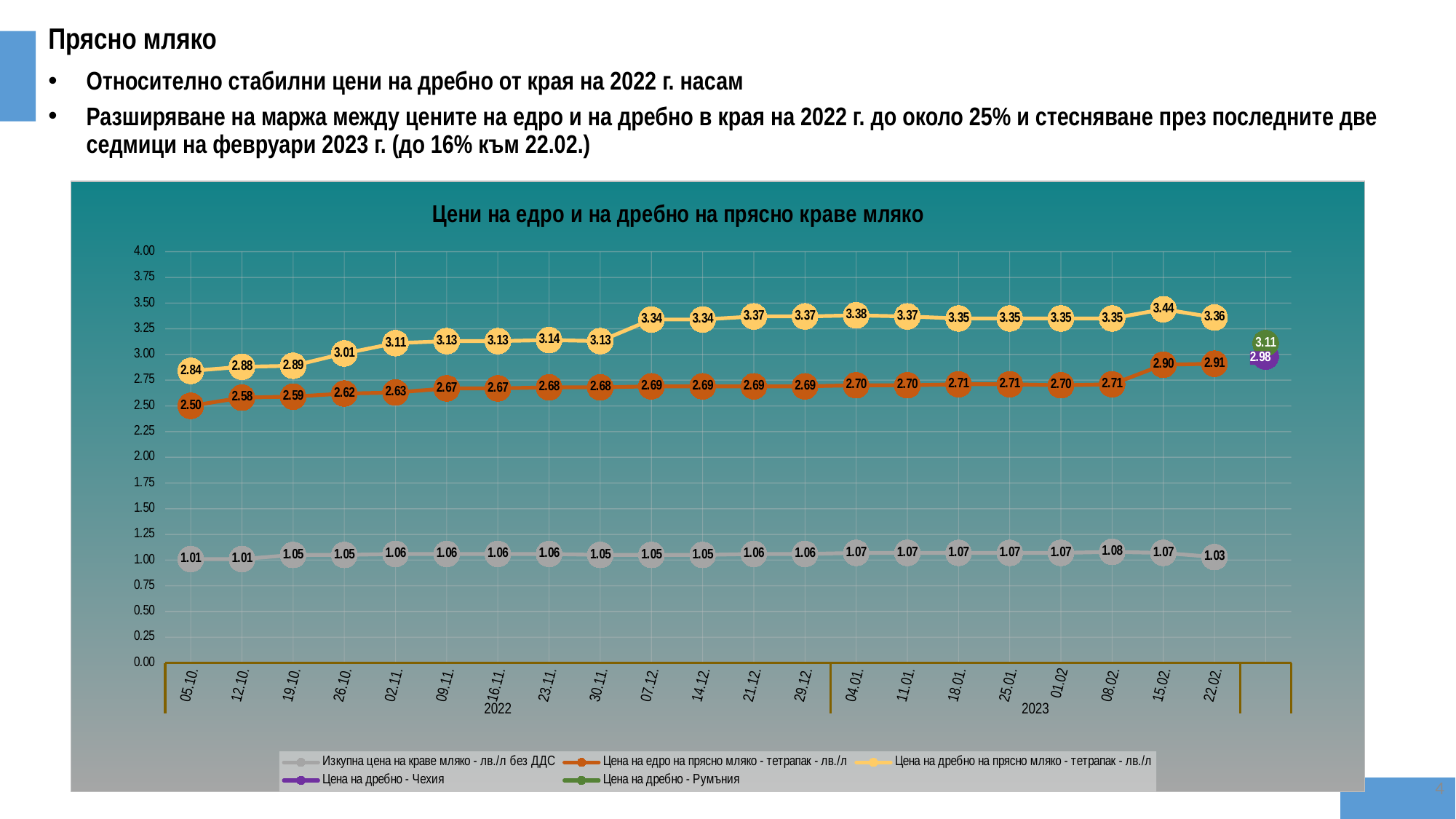

Прясно мляко
Относително стабилни цени на дребно от края на 2022 г. насам
Разширяване на маржа между цените на едро и на дребно в края на 2022 г. до около 25% и стесняване през последните две седмици на февруари 2023 г. (до 16% към 22.02.)

### Chart: Цени на едро и на дребно на прясно краве мляко

| Category | Изкупна цена на краве мляко - лв./л без ДДС | Цена на едро на прясно мляко - тетрапак - лв./л | Цена на дребно на прясно мляко - тетрапак - лв./л | Цена на дребно - Чехия | Цена на дребно - Румъния |
|---|---|---|---|---|---|
| 05.10. | 1.01 | 2.5 | 2.84 | None | None |
| 12.10. | 1.01 | 2.58 | 2.88 | None | None |
| 19.10. | 1.05 | 2.59 | 2.89 | None | None |
| 26.10. | 1.05 | 2.62 | 3.01 | None | None |
| 02.11. | 1.06 | 2.63 | 3.11 | None | None |
| 09.11. | 1.06 | 2.67 | 3.13 | None | None |
| 16.11. | 1.06 | 2.67 | 3.13 | None | None |
| 23.11. | 1.06 | 2.68 | 3.14 | None | None |
| 30.11. | 1.05 | 2.68 | 3.13 | None | None |
| 07.12. | 1.05 | 2.69 | 3.34 | None | None |
| 14.12. | 1.05 | 2.69 | 3.34 | None | None |
| 21.12. | 1.06 | 2.69 | 3.37 | None | None |
| 29.12. | 1.06 | 2.69 | 3.37 | None | None |
| 04.01. | 1.07 | 2.7 | 3.38 | None | None |
| 11.01. | 1.07 | 2.7 | 3.37 | None | None |
| 18.01. | 1.07 | 2.71 | 3.35 | None | None |
| 25.01. | 1.07 | 2.71 | 3.35 | None | None |
| 01.02 | 1.07 | 2.7 | 3.35 | None | None |
| 08.02. | 1.08 | 2.71 | 3.35 | None | None |
| 15.02. | 1.07 | 2.9 | 3.44 | None | None |
| 22.02. | 1.03 | 2.91 | 3.36 | None | None |
4